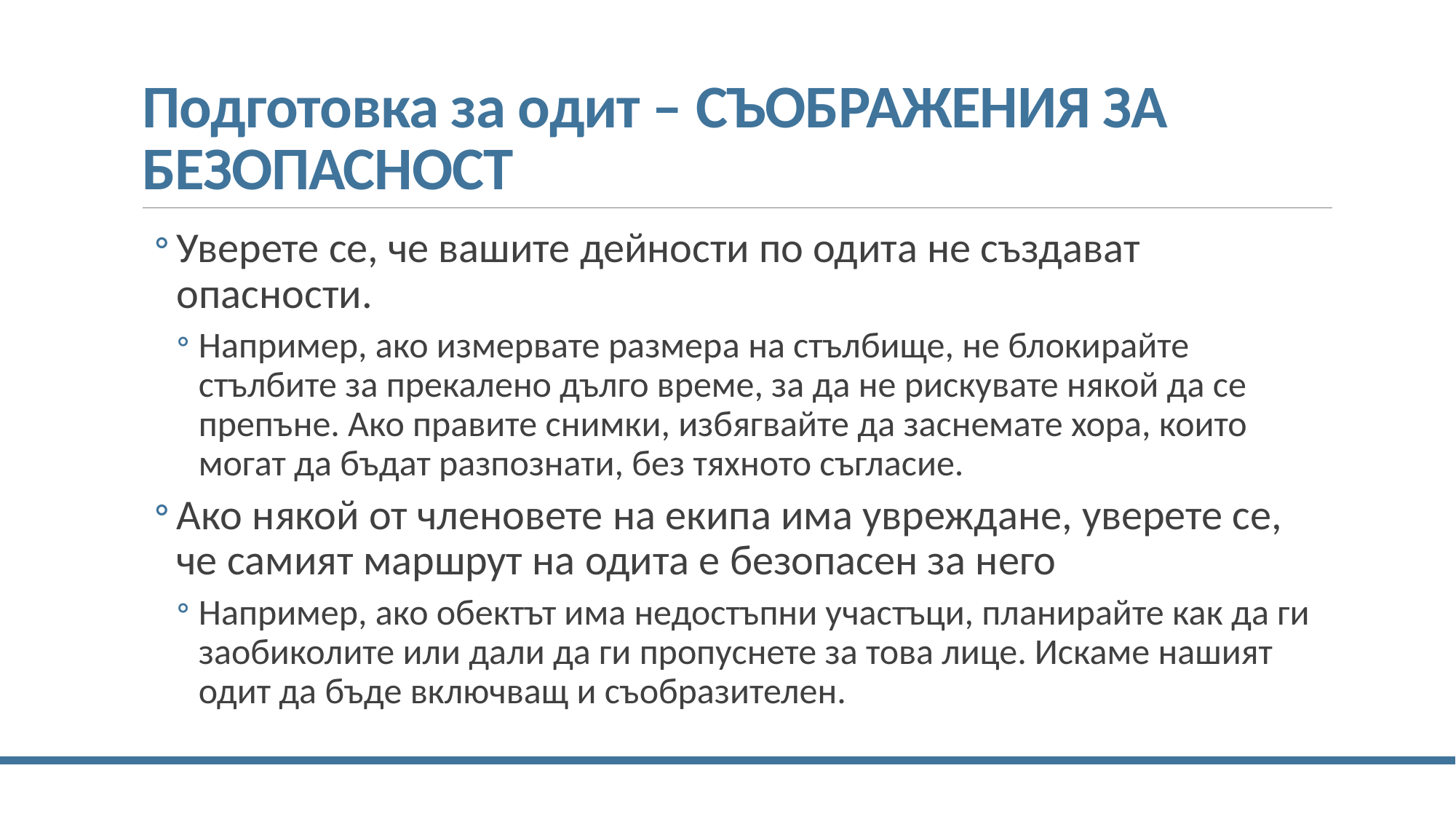

# Подготовка за одит – СЪОБРАЖЕНИЯ ЗА БЕЗОПАСНОСТ
Уверете се, че вашите дейности по одита не създават опасности.
Например, ако измервате размера на стълбище, не блокирайте стълбите за прекалено дълго време, за да не рискувате някой да се препъне. Ако правите снимки, избягвайте да заснемате хора, които могат да бъдат разпознати, без тяхното съгласие.
Ако някой от членовете на екипа има увреждане, уверете се, че самият маршрут на одита е безопасен за него
Например, ако обектът има недостъпни участъци, планирайте как да ги заобиколите или дали да ги пропуснете за това лице. Искаме нашият одит да бъде включващ и съобразителен.